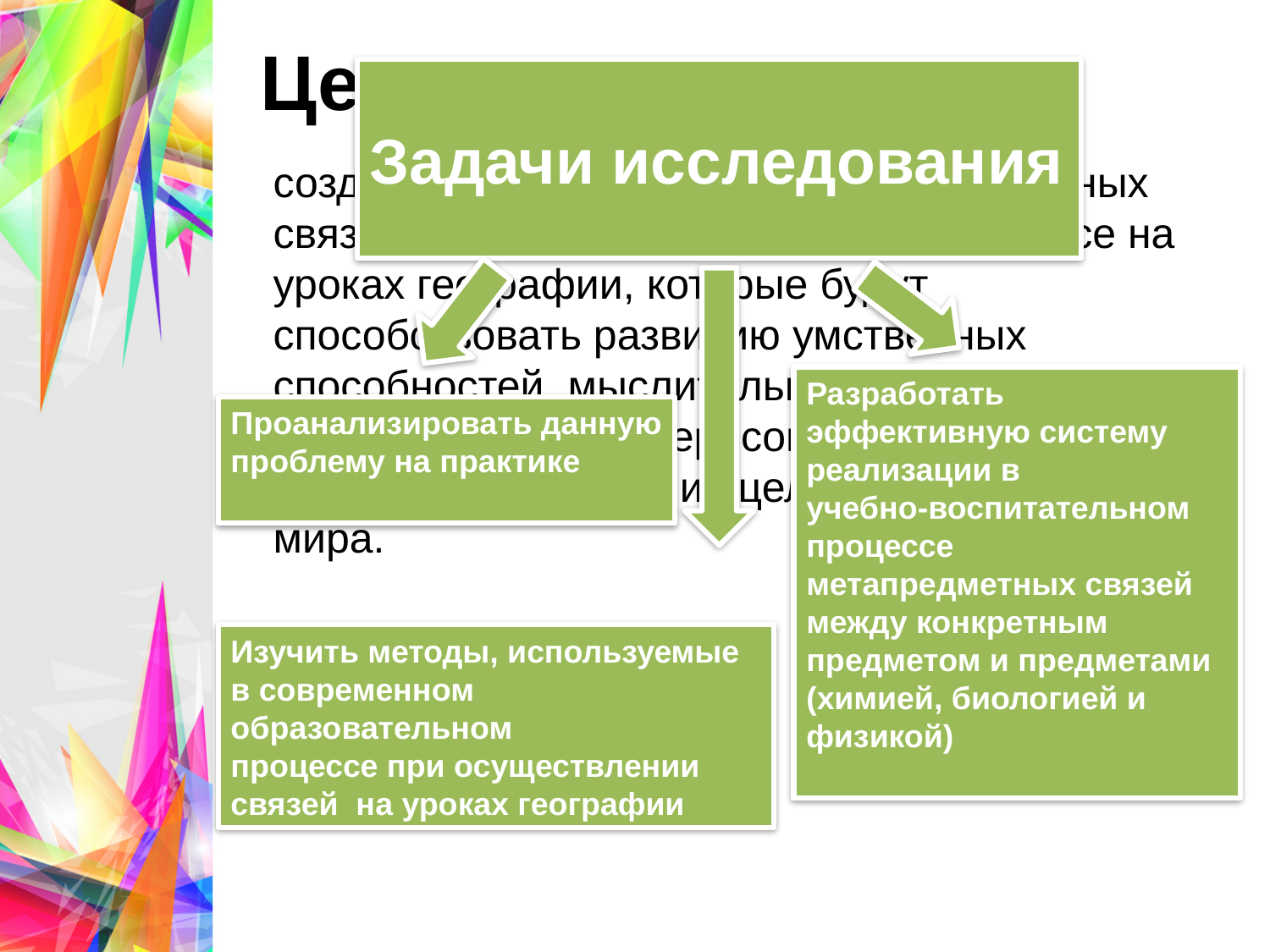

#
Цель исследования
Задачи исследования
создать условия в системе метапредметных связей в учебно-воспитательном процессе на уроках географии, которые будут способствовать развитию умственных способностей, мыслительной активности, познавательных интересов, самостоятельных суждений и понимания целостной картины мира.

Разработать эффективную систему реализации в
учебно-воспитательном
процессе метапредметных связей между конкретным предметом и предметами
(химией, биологией и
физикой)

Проанализировать данную проблему на практике
Изучить методы, используемые в современном образовательном
процессе при осуществлении
связей  на уроках географии